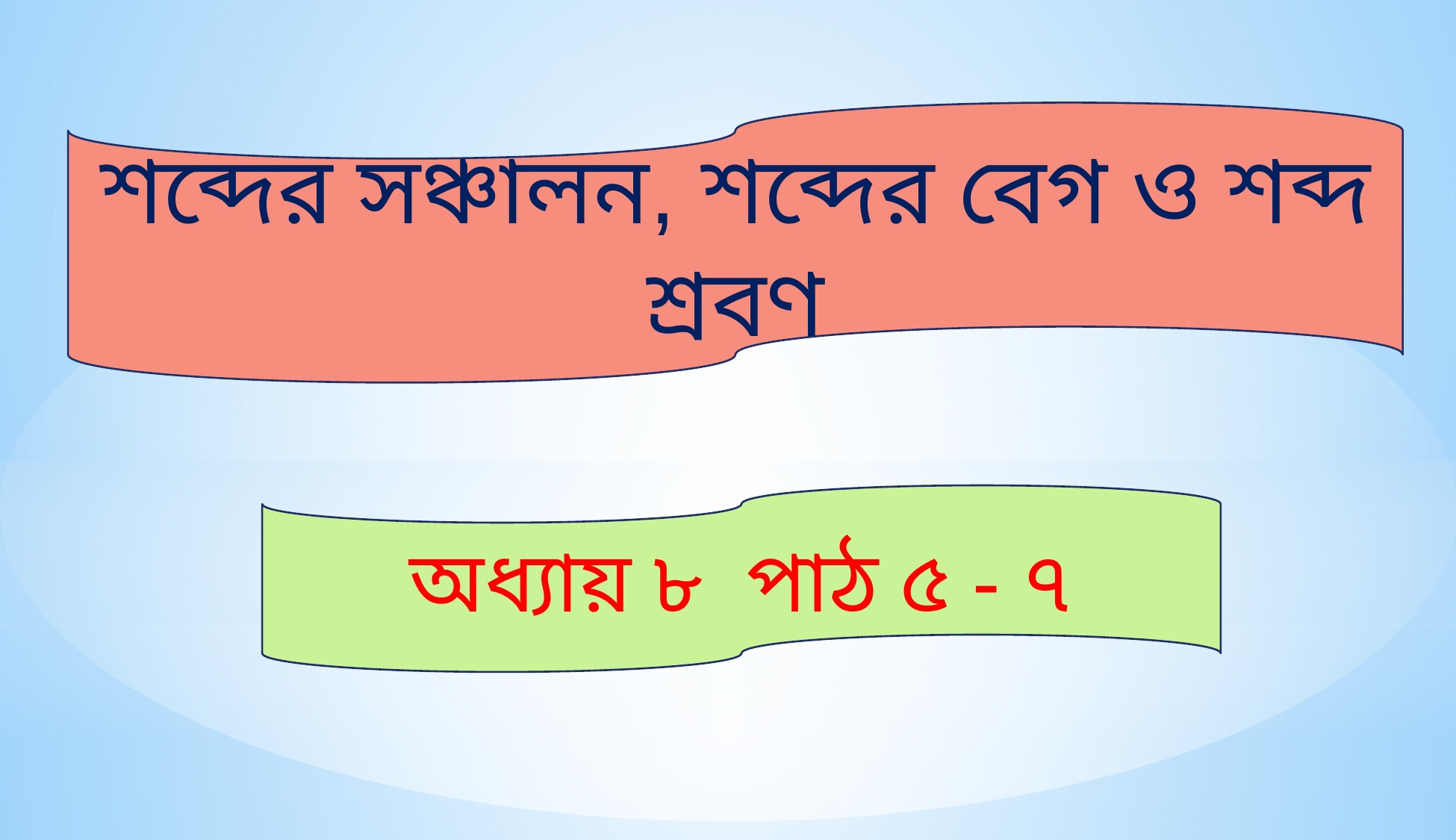

শব্দের সঞ্চালন, শব্দের বেগ ও শব্দ শ্রবণ
অধ্যায় ৮  পাঠ ৫ - ৭